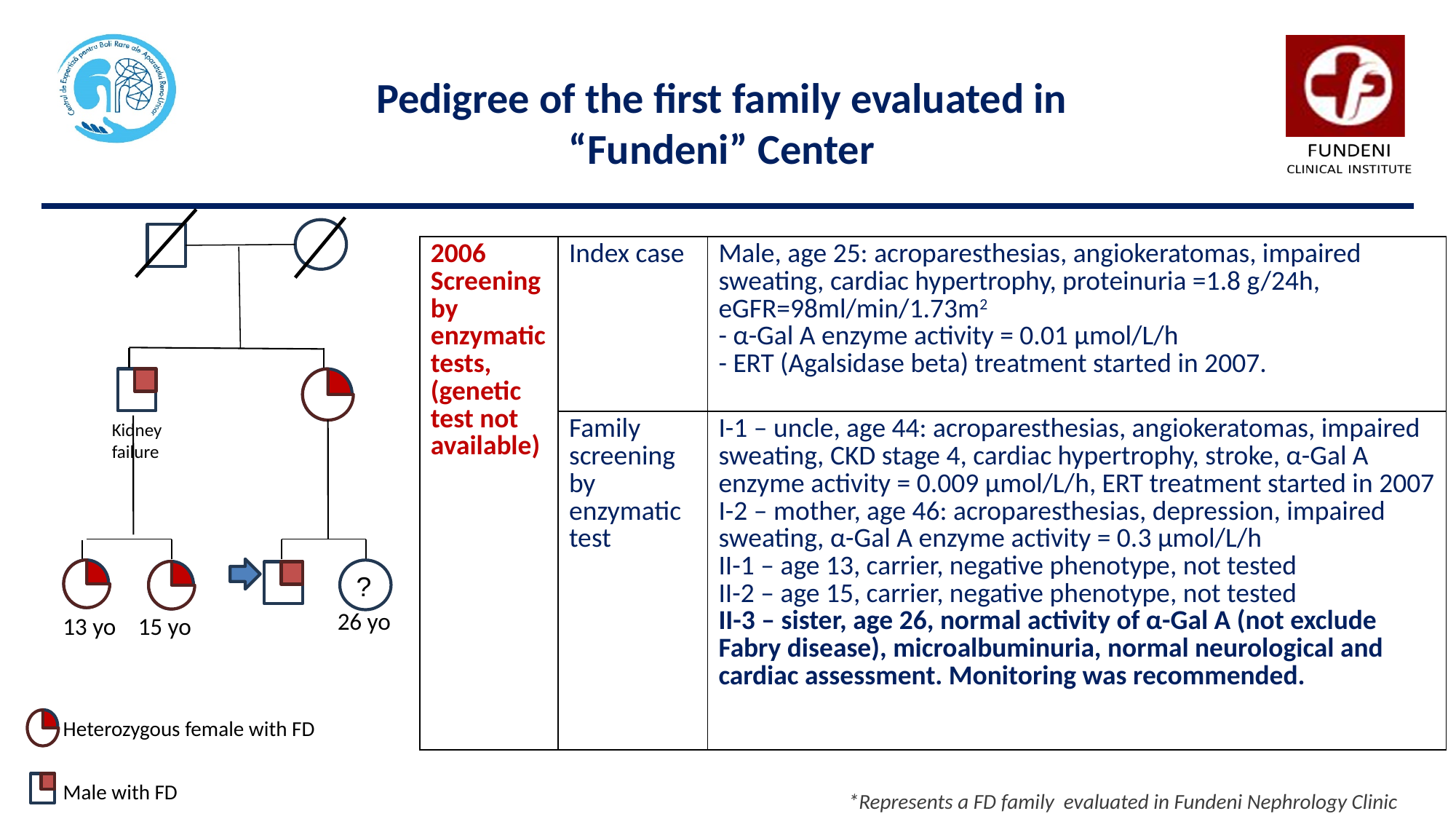

Pedigree of the first family evaluated in
“Fundeni” Center

| 2006 Screening by enzymatic tests, (genetic test not available) | Index case | Male, age 25: acroparesthesias, angiokeratomas, impaired sweating, cardiac hypertrophy, proteinuria =1.8 g/24h, eGFR=98ml/min/1.73m2 - α-Gal A enzyme activity = 0.01 µmol/L/h - ERT (Agalsidase beta) treatment started in 2007. |
| --- | --- | --- |
|  | Family screening by enzymatic test | I-1 – uncle, age 44: acroparesthesias, angiokeratomas, impaired sweating, CKD stage 4, cardiac hypertrophy, stroke, α-Gal A enzyme activity = 0.009 µmol/L/h, ERT treatment started in 2007 I-2 – mother, age 46: acroparesthesias, depression, impaired sweating, α-Gal A enzyme activity = 0.3 µmol/L/h II-1 – age 13, carrier, negative phenotype, not tested II-2 – age 15, carrier, negative phenotype, not tested II-3 – sister, age 26, normal activity of α-Gal A (not exclude Fabry disease), microalbuminuria, normal neurological and cardiac assessment. Monitoring was recommended. |

Kidney failure

?
26 yo
13 yo
15 yo

Heterozygous female with FD
Male with FD

*Represents a FD family  evaluated in Fundeni Nephrology Clinic